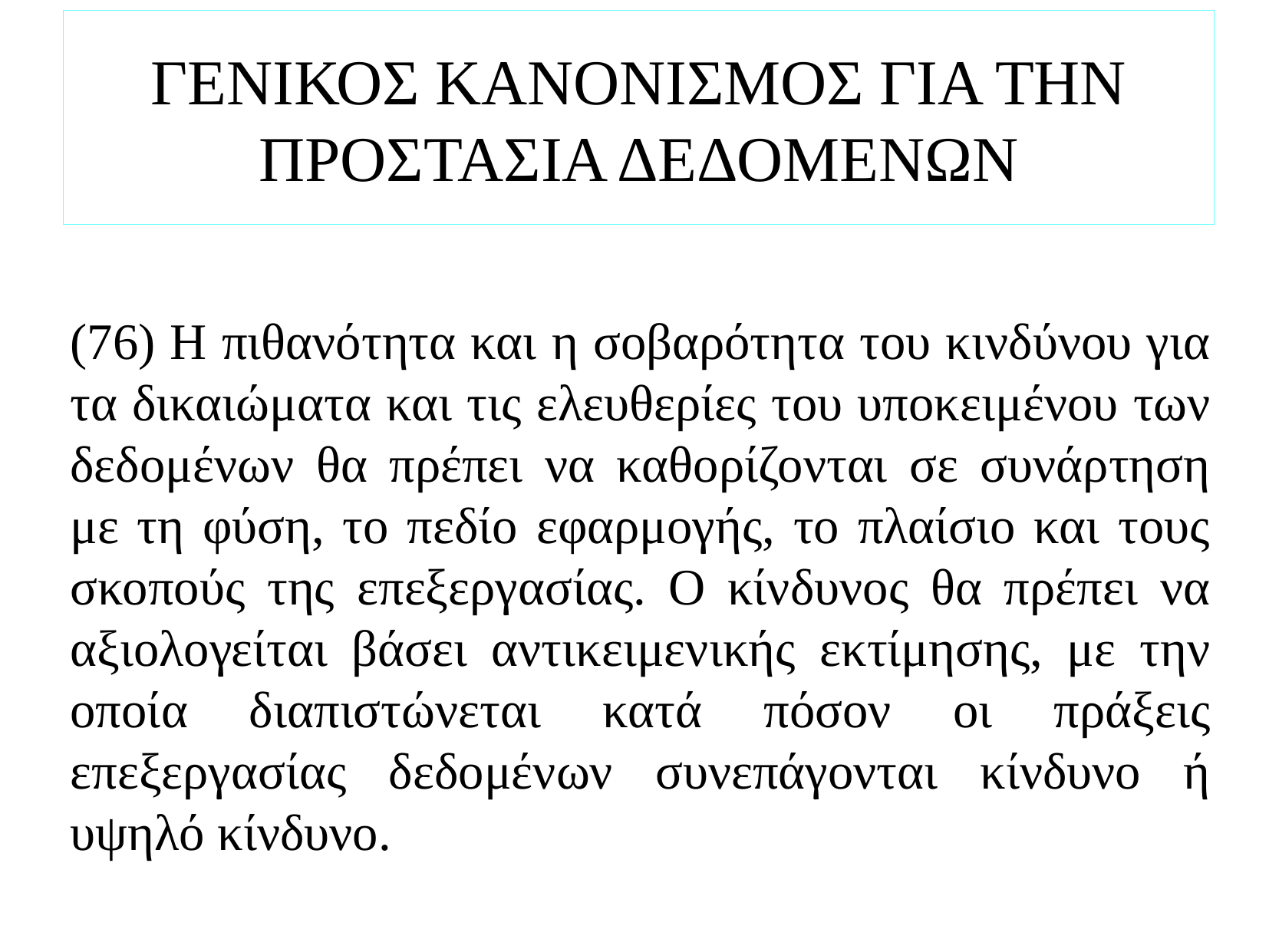

# ΓΕΝΙΚΟΣ ΚΑΝΟΝΙΣΜΟΣ ΓΙΑ ΤΗΝ ΠΡΟΣΤΑΣΙΑ ΔΕΔΟΜΕΝΩΝ
(76) Η πιθανότητα και η σοβαρότητα του κινδύνου για τα δικαιώματα και τις ελευθερίες του υποκειμένου των δεδομένων θα πρέπει να καθορίζονται σε συνάρτηση με τη φύση, το πεδίο εφαρμογής, το πλαίσιο και τους σκοπούς της επεξεργασίας. Ο κίνδυνος θα πρέπει να αξιολογείται βάσει αντικειμενικής εκτίμησης, με την οποία διαπιστώνεται κατά πόσον οι πράξεις επεξεργασίας δεδομένων συνεπάγονται κίνδυνο ή υψηλό κίνδυνο.